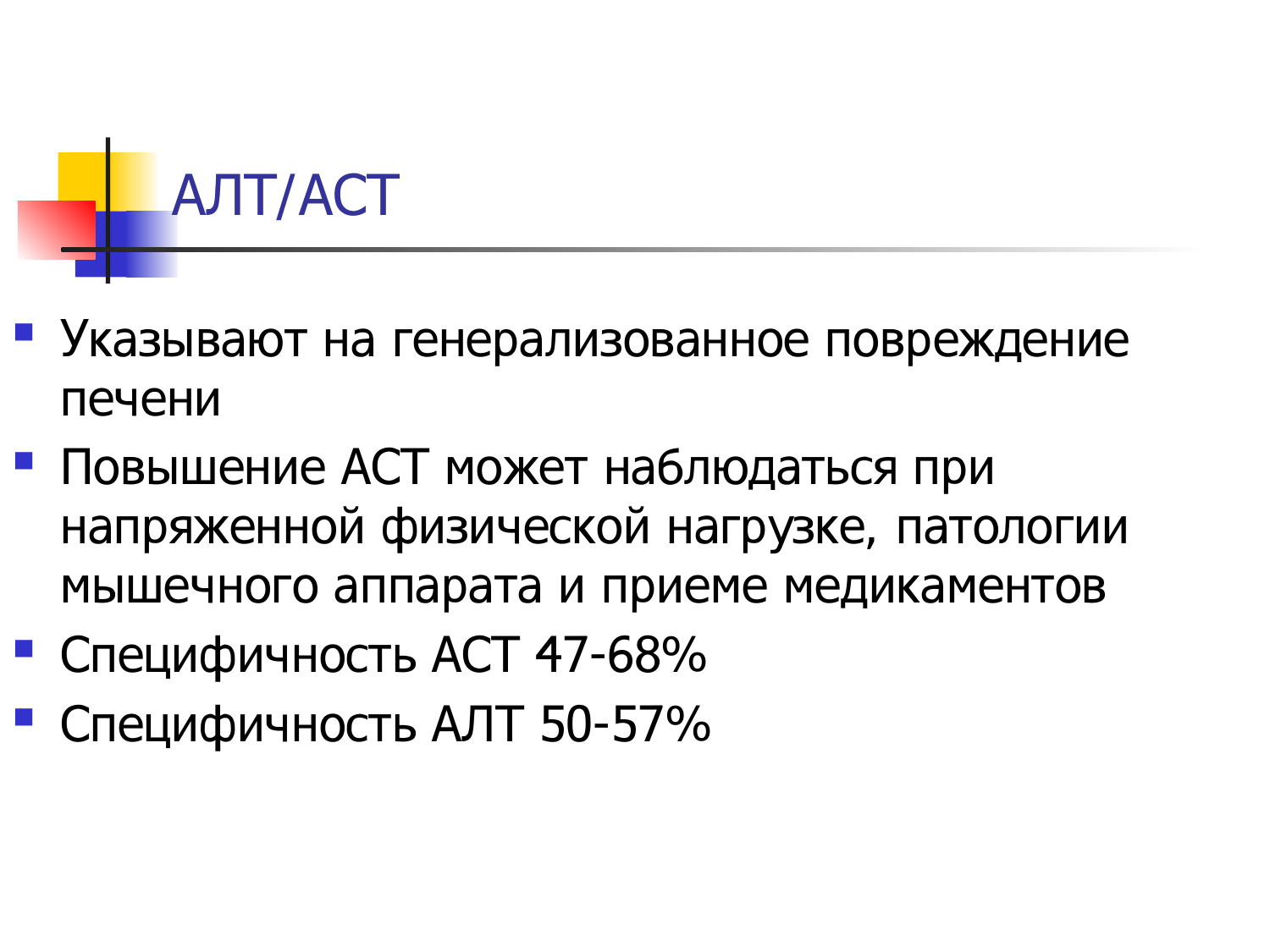

# АЛТ/АСТ

Указывают на генерализованное повреждение печени
Повышение АСТ может наблюдаться при напряженной физической нагрузке, патологии мышечного аппарата и приеме медикаментов
Специфичность АСТ 47-68%
Специфичность АЛТ 50-57%